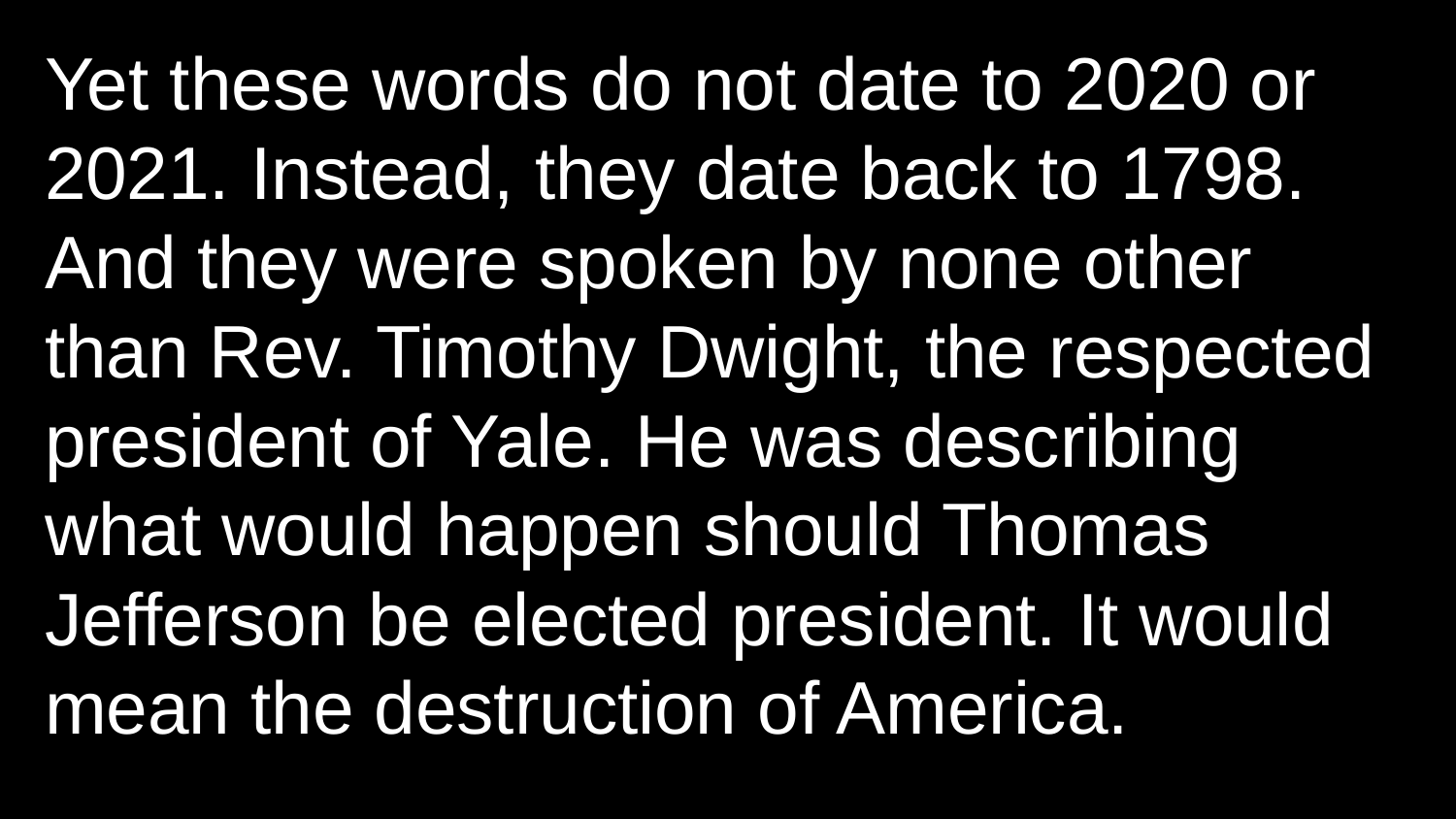

Yet these words do not date to 2020 or 2021. Instead, they date back to 1798. And they were spoken by none other than Rev. Timothy Dwight, the respected president of Yale. He was describing what would happen should Thomas Jefferson be elected president. It would mean the destruction of America.